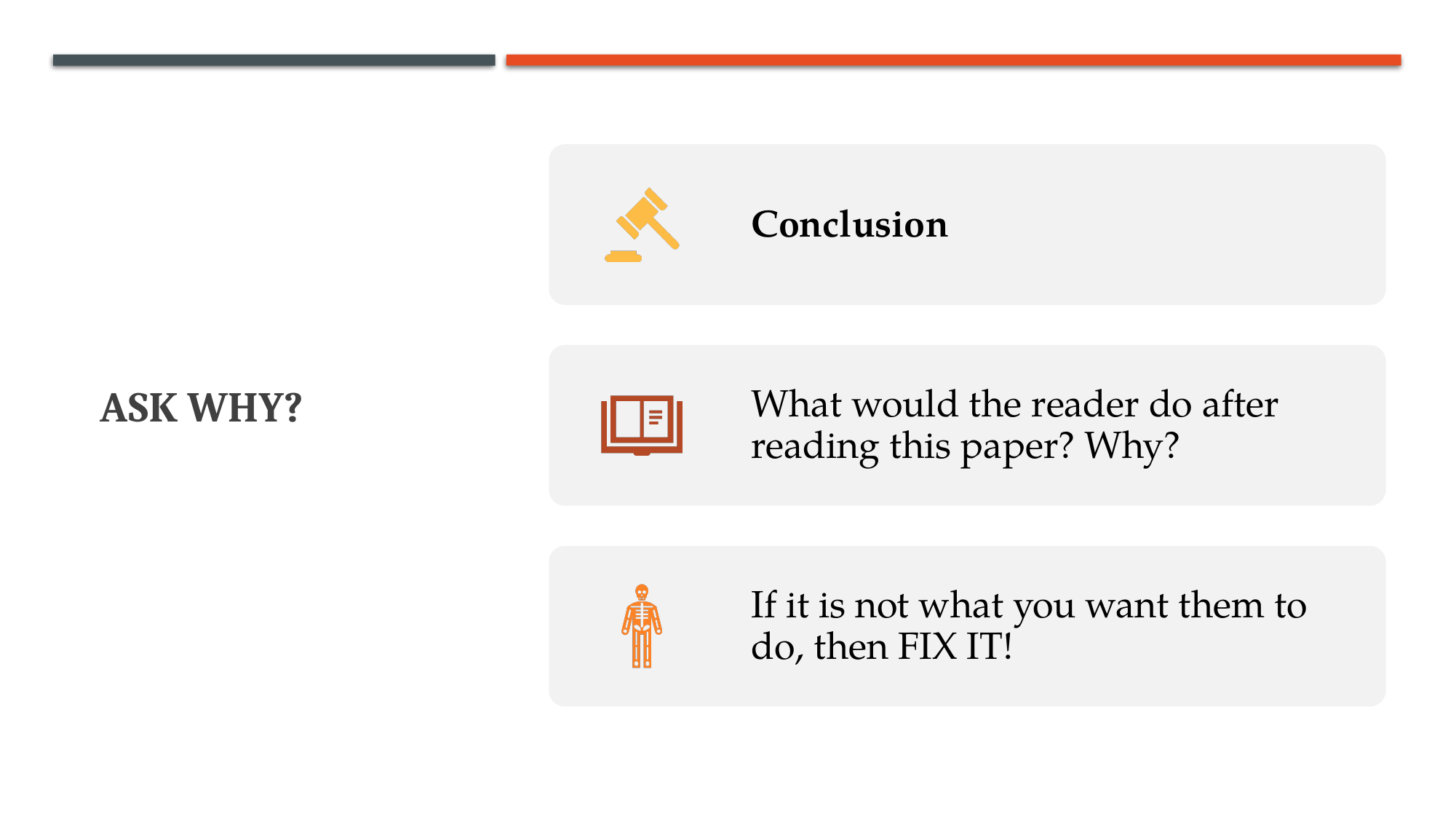

# Ask Why?
Conclusion
What would the reader do after reading this paper? Why?
If it is not what you want them to do, then FIX IT!